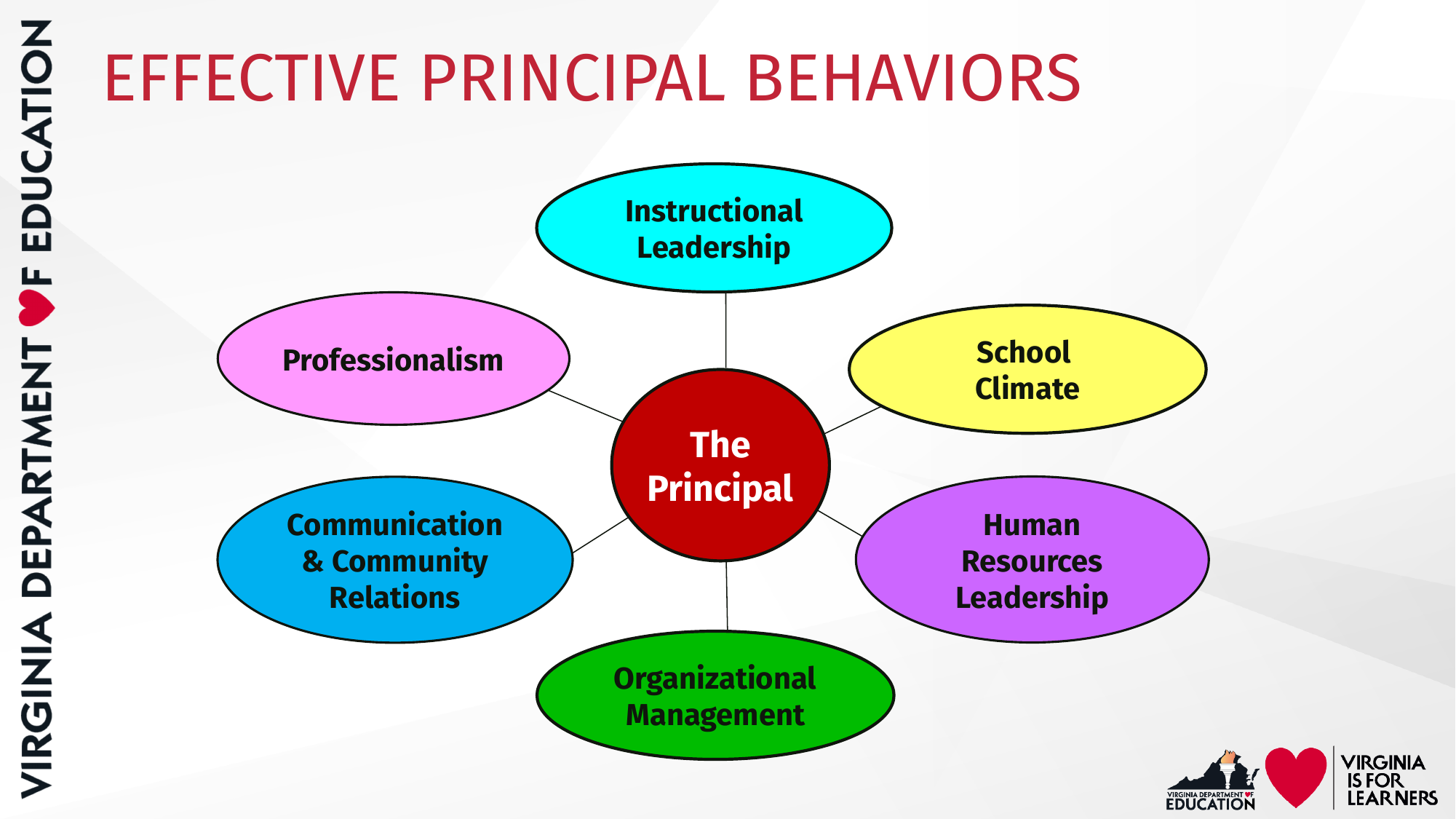

EFFECTIVE PRINCIPAL BEHAVIORS
Instructional Leadership

Professionalism

School
Climate
The
Principal

Human Resources Leadership
Communication & Community Relations

Organizational Management